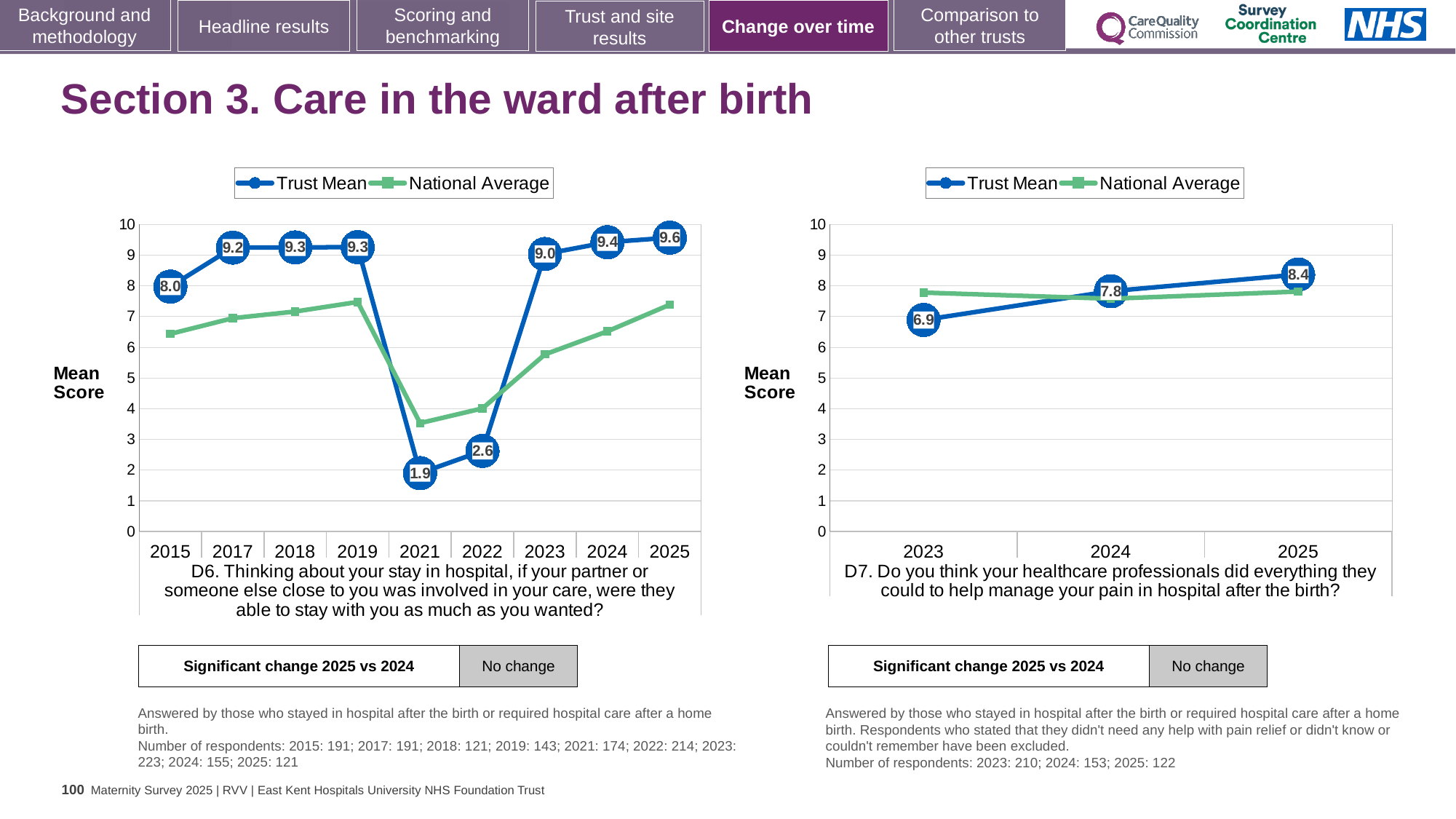

# Section 3. Care in the ward after birth

### Chart

| Category | Trust Mean | National Average |
|---|---|---|
| 2015 | 7.976515092445825 | 6.437154968476193 |
| 2017 | 9.243758710595419 | 6.947768893075988 |
| 2018 | 9.251880834997973 | 7.164222717579781 |
| 2019 | 9.260569675699466 | 7.474875148378951 |
| 2021 | 1.903030130556928 | 3.529733992492869 |
| 2022 | 2.626078544361908 | 4.009322375028265 |
| 2023 | 9.037238119664806 | 5.769505148632509 |
| 2024 | 9.42012609471958 | 6.518538099883679 |
| 2025 | 9.567911939720291 | 7.388274623833419 |

### Chart

| Category | Trust Mean | National Average |
|---|---|---|
| 2023 | 6.889193194962134 | 7.780445949053352 |
| 2024 | 7.825549298059905 | 7.581201545982594 |
| 2025 | 8.36870238980009 | 7.813668822461864 |
| Significant change 2025 vs 2024 | No change |
| --- | --- |
| Significant change 2025 vs 2024 | No change |
| --- | --- |
Answered by those who stayed in hospital after the birth or required hospital care after a home birth.
Number of respondents: 2015: 191; 2017: 191; 2018: 121; 2019: 143; 2021: 174; 2022: 214; 2023: 223; 2024: 155; 2025: 121
Answered by those who stayed in hospital after the birth or required hospital care after a home birth. Respondents who stated that they didn't need any help with pain relief or didn't know or couldn't remember have been excluded.
Number of respondents: 2023: 210; 2024: 153; 2025: 122
100